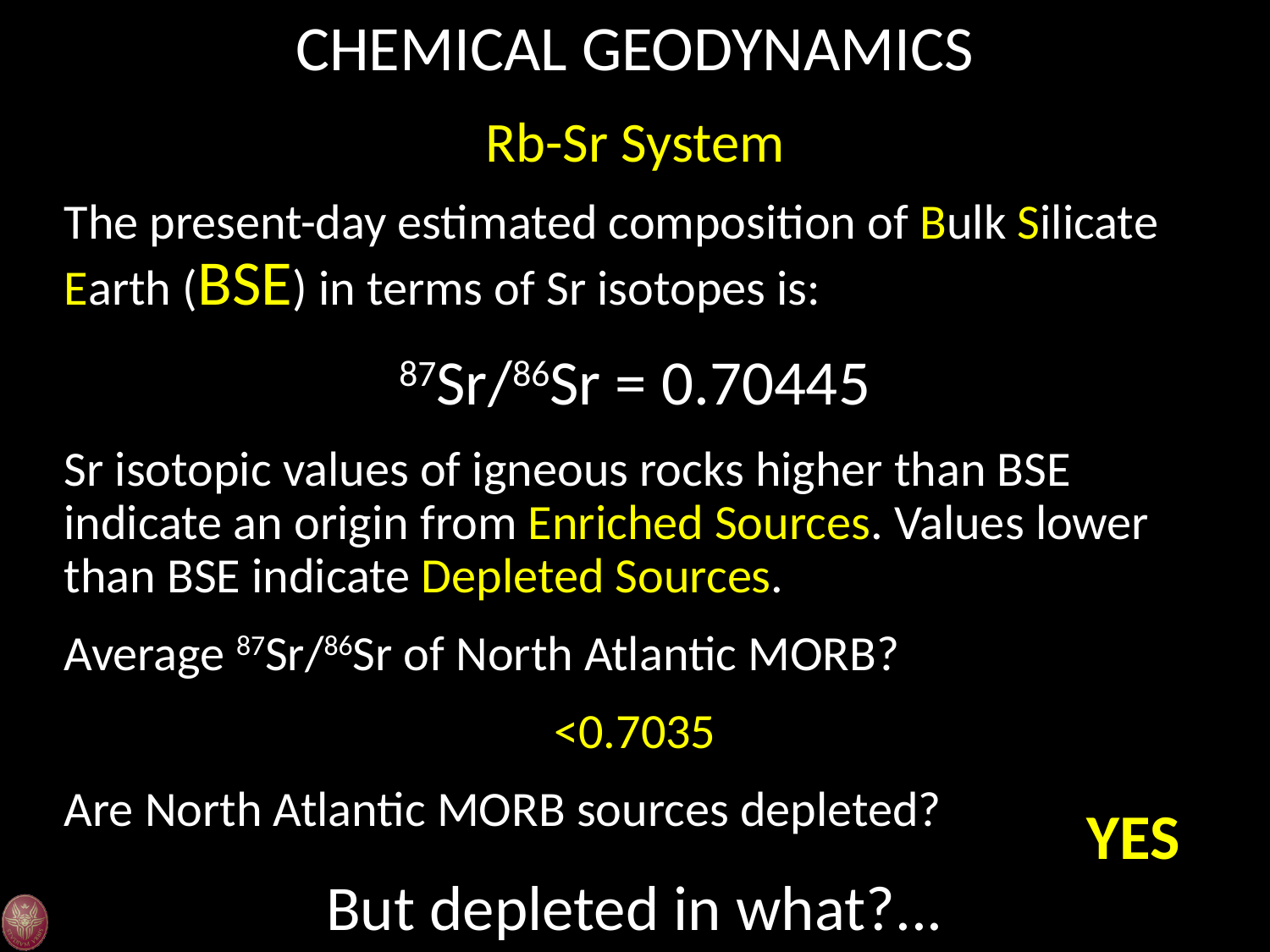

CHEMICAL GEODYNAMICS
Rb-Sr System
The present-day estimated composition of Bulk Silicate Earth (BSE) in terms of Sr isotopes is:
87Sr/86Sr = 0.70445
Sr isotopic values of igneous rocks higher than BSE indicate an origin from Enriched Sources. Values lower than BSE indicate Depleted Sources.
Average 87Sr/86Sr of North Atlantic MORB?
<0.7035
Are North Atlantic MORB sources depleted?
YES
But depleted in what?...